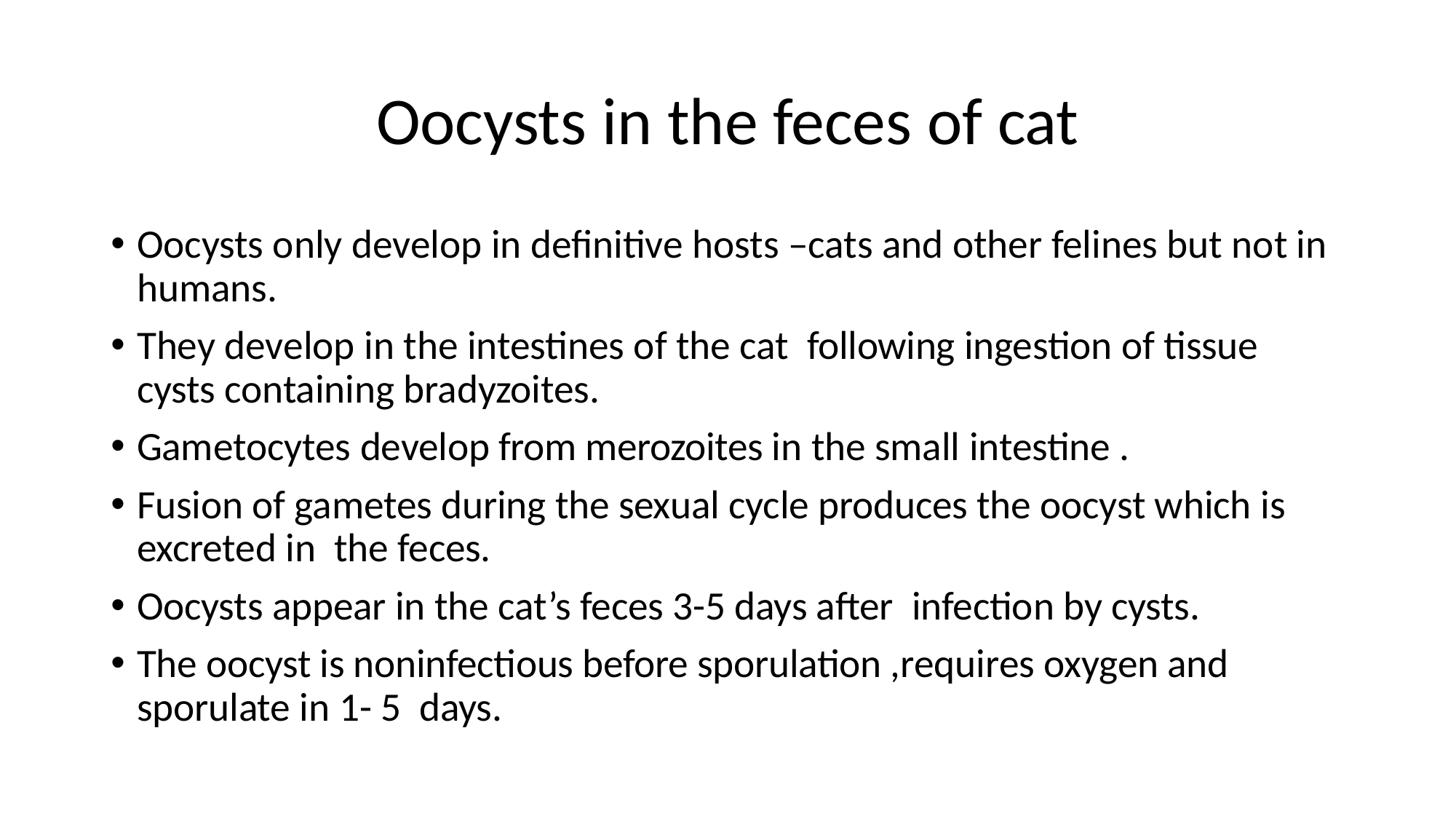

# Oocysts in the feces of cat
Oocysts only develop in definitive hosts –cats and other felines but not in humans.
They develop in the intestines of the cat  following ingestion of tissue cysts containing bradyzoites.
Gametocytes develop from merozoites in the small intestine .
Fusion of gametes during the sexual cycle produces the oocyst which is excreted in  the feces.
Oocysts appear in the cat’s feces 3-5 days after  infection by cysts.
The oocyst is noninfectious before sporulation ,requires oxygen and  sporulate in 1- 5  days.